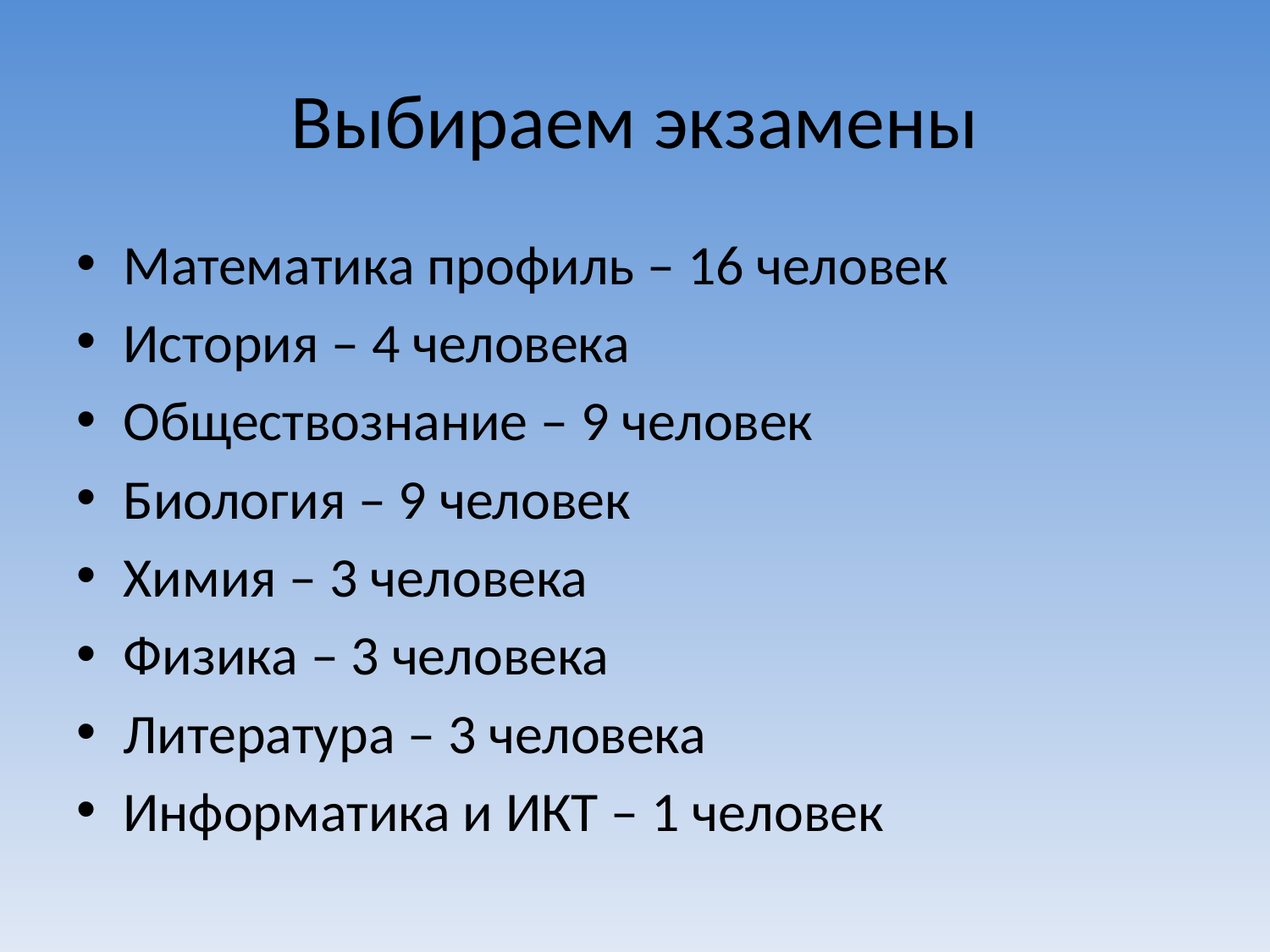

# Выбираем экзамены
Математика профиль – 16 человек
История – 4 человека
Обществознание – 9 человек
Биология – 9 человек
Химия – 3 человека
Физика – 3 человека
Литература – 3 человека
Информатика и ИКТ – 1 человек